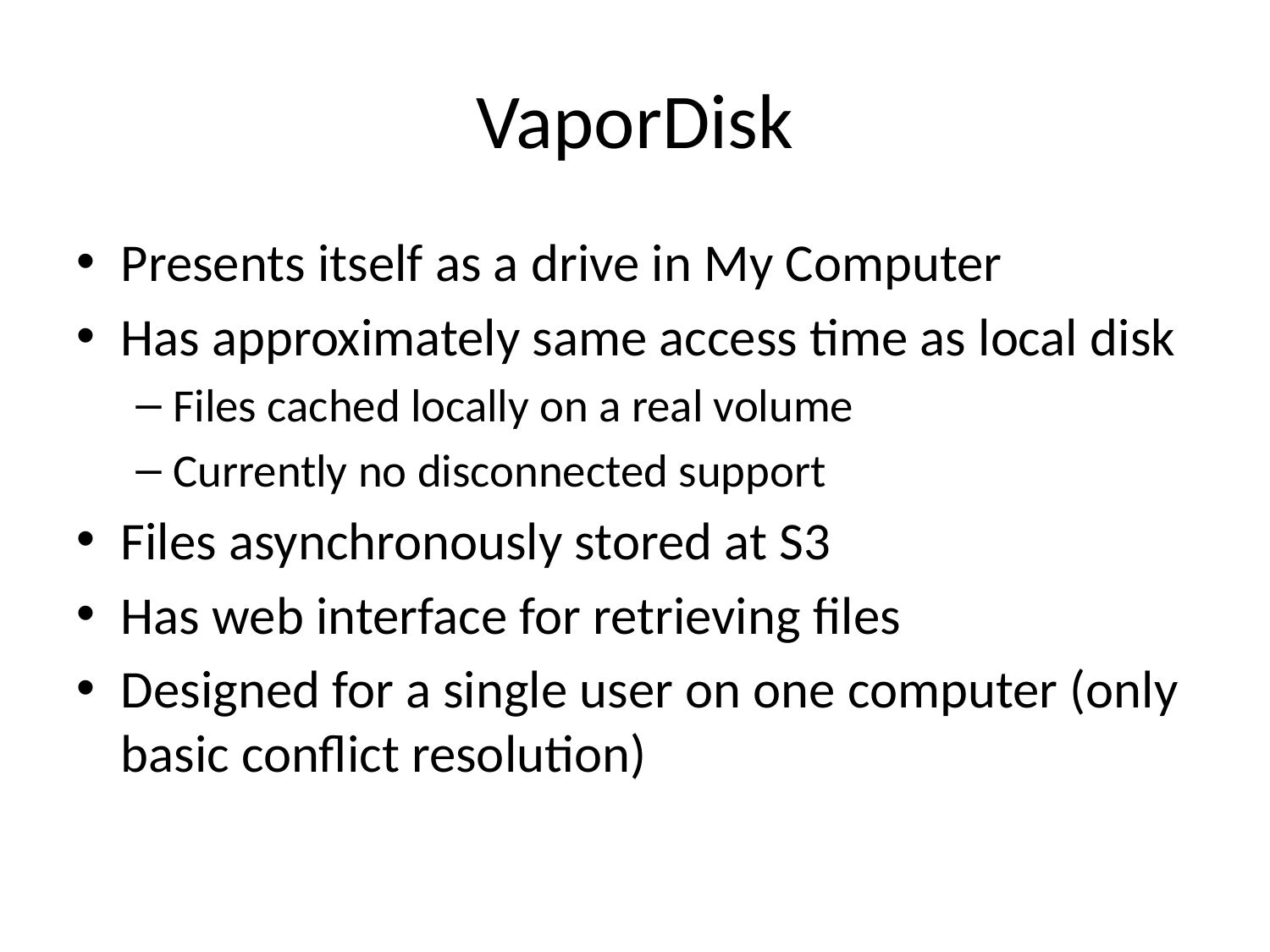

# VaporDisk
Presents itself as a drive in My Computer
Has approximately same access time as local disk
Files cached locally on a real volume
Currently no disconnected support
Files asynchronously stored at S3
Has web interface for retrieving files
Designed for a single user on one computer (only basic conflict resolution)